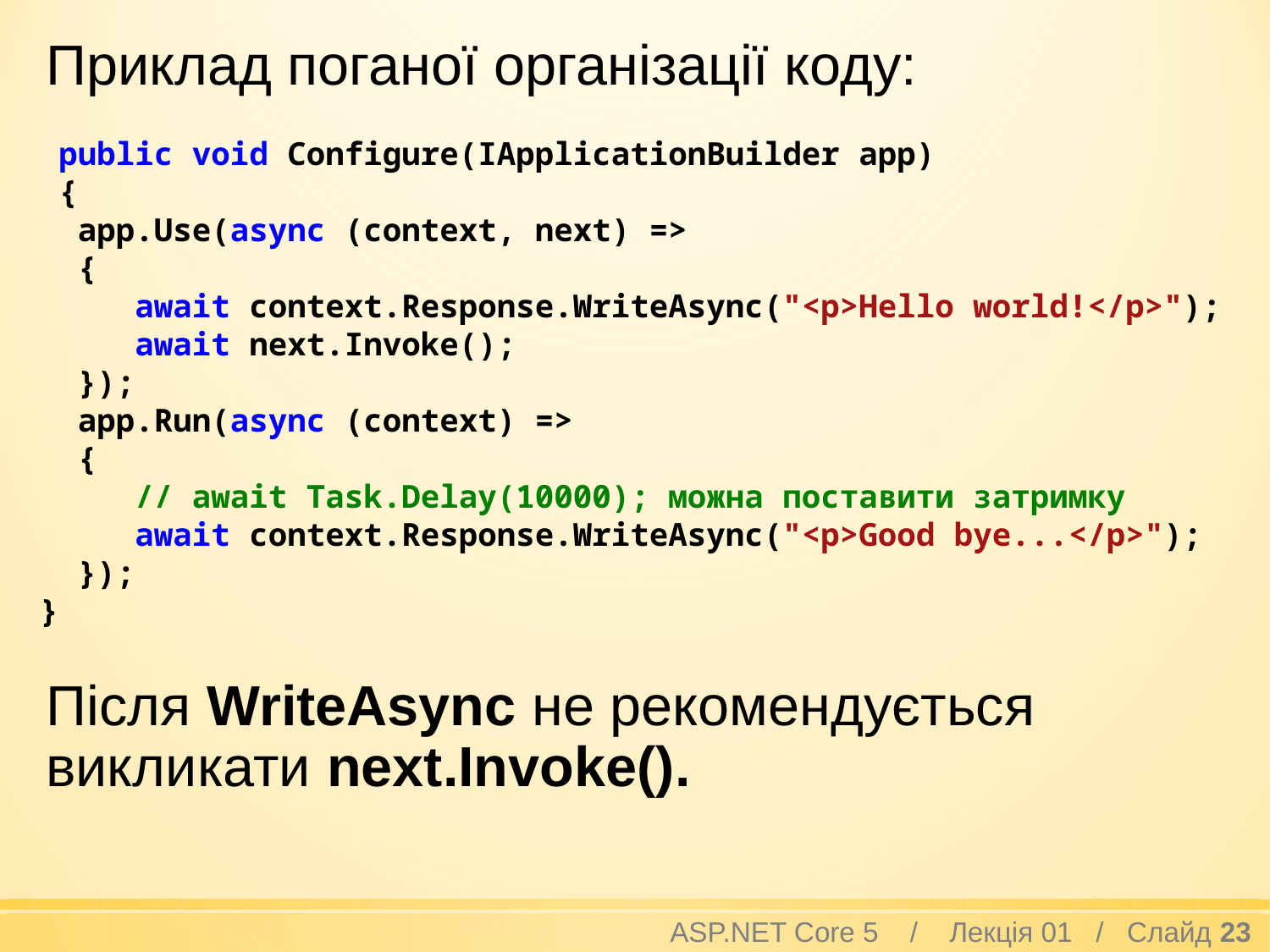

Приклад поганої організації коду:
 public void Configure(IApplicationBuilder app)
 {
  app.Use(async (context, next) =>
  {
     await context.Response.WriteAsync("<p>Hello world!</p>");
     await next.Invoke();
  });
  app.Run(async (context) =>
  {
     // await Task.Delay(10000); можна поставити затримку
     await context.Response.WriteAsync("<p>Good bye...</p>");
  });
}
Після WriteAsync не рекомендується викликати next.Invoke().
ASP.NET Core 5    /    Лекція 01   /   Слайд 23